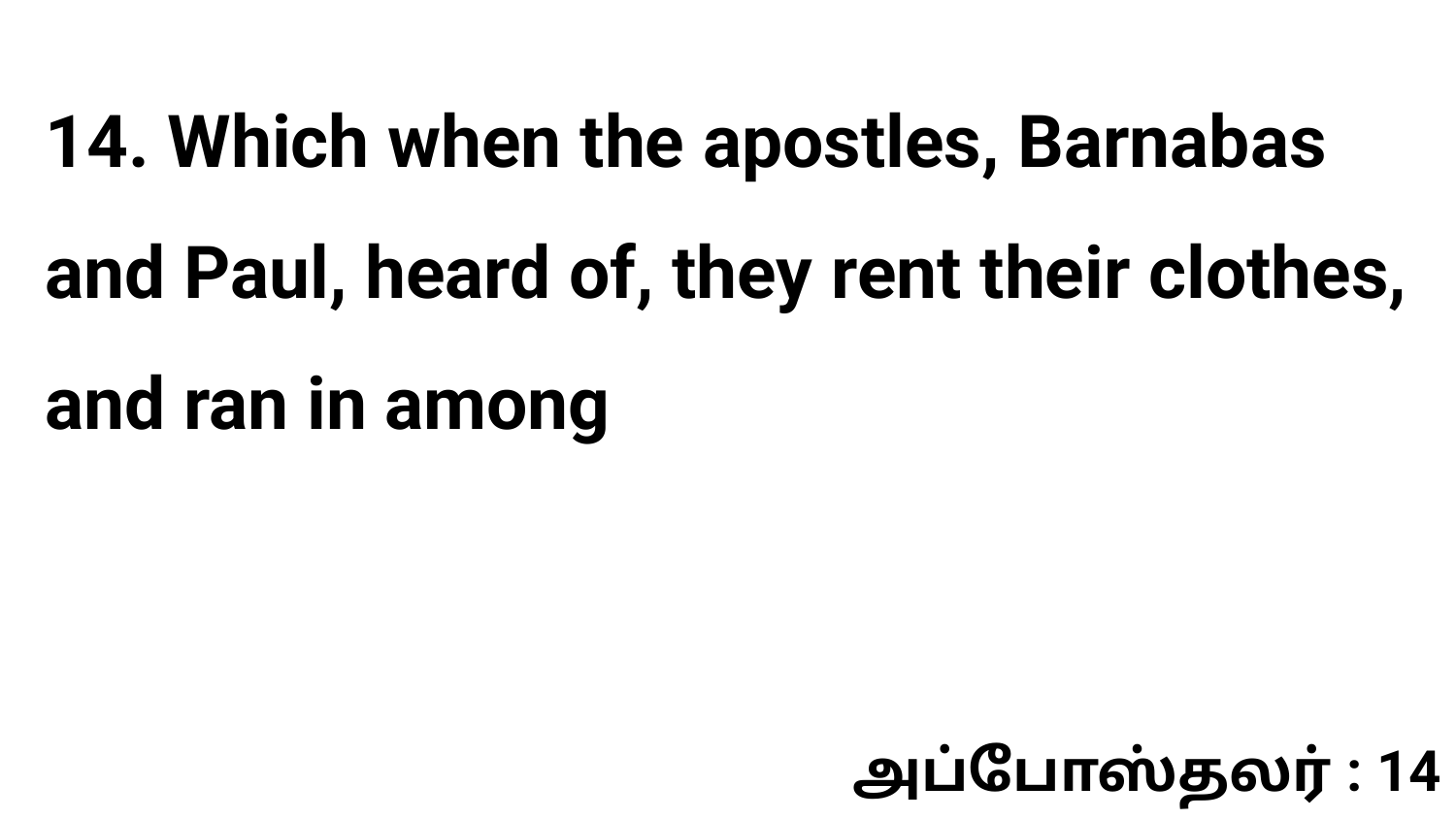

14. Which when the apostles, Barnabas and Paul, heard of, they rent their clothes, and ran in among
அப்போஸ்தலர் : 14